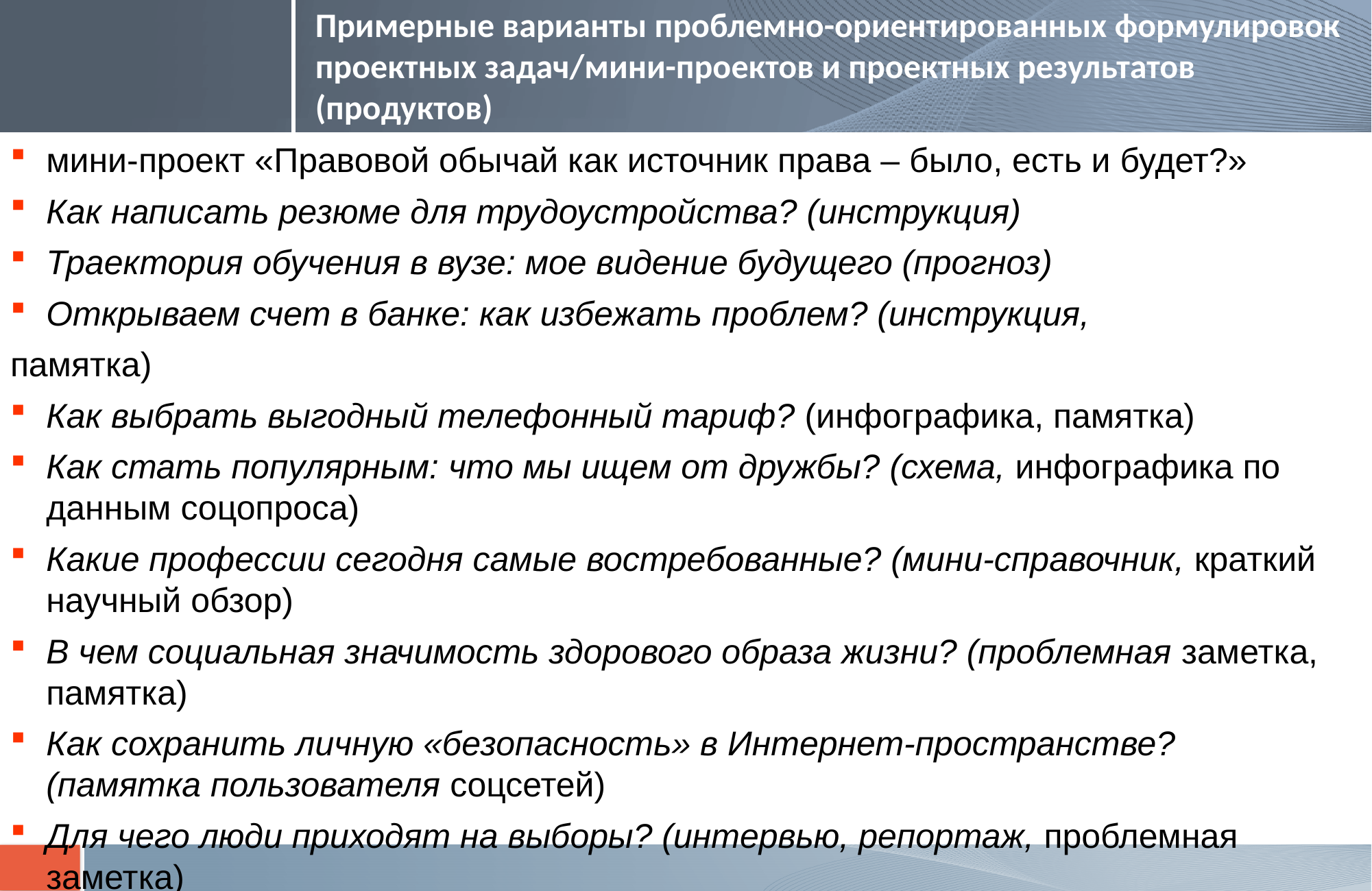

# Примерные варианты проблемно-ориентированных формулировок проектных задач/мини-проектов и проектных результатов (продуктов)
мини-проект «Правовой обычай как источник права – было, есть и будет?»
Как написать резюме для трудоустройства? (инструкция)
Траектория обучения в вузе: мое видение будущего (прогноз)
Открываем счет в банке: как избежать проблем? (инструкция,
памятка)
Как выбрать выгодный телефонный тариф? (инфографика, памятка)
Как стать популярным: что мы ищем от дружбы? (схема, инфографика по данным соцопроса)
Какие профессии сегодня самые востребованные? (мини-справочник, краткий научный обзор)
В чем социальная значимость здорового образа жизни? (проблемная заметка, памятка)
Как сохранить личную «безопасность» в Интернет-пространстве? (памятка пользователя соцсетей)
Для чего люди приходят на выборы? (интервью, репортаж, проблемная заметка)